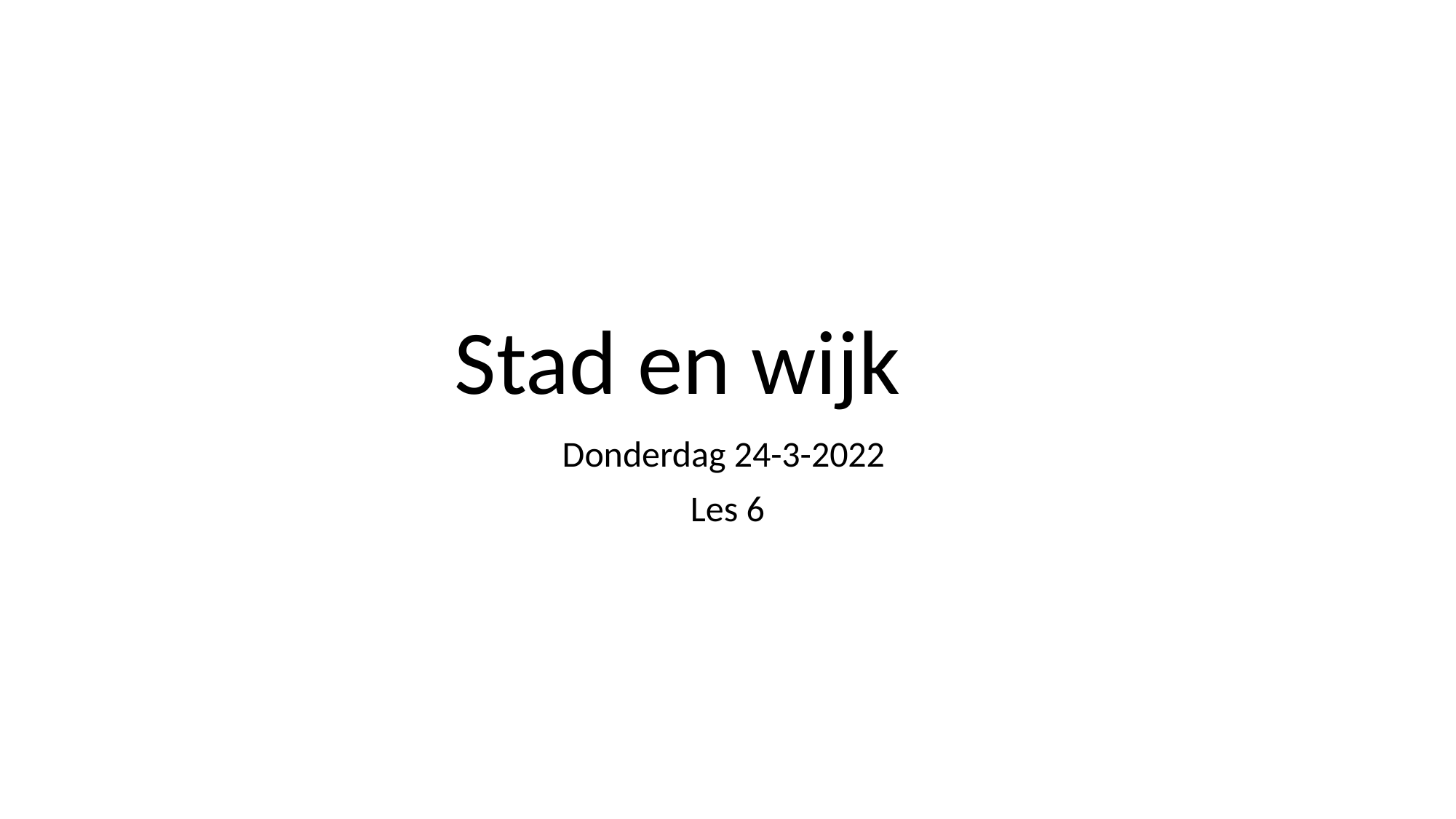

# Stad en wijk
Donderdag 24-3-2022
Les 6